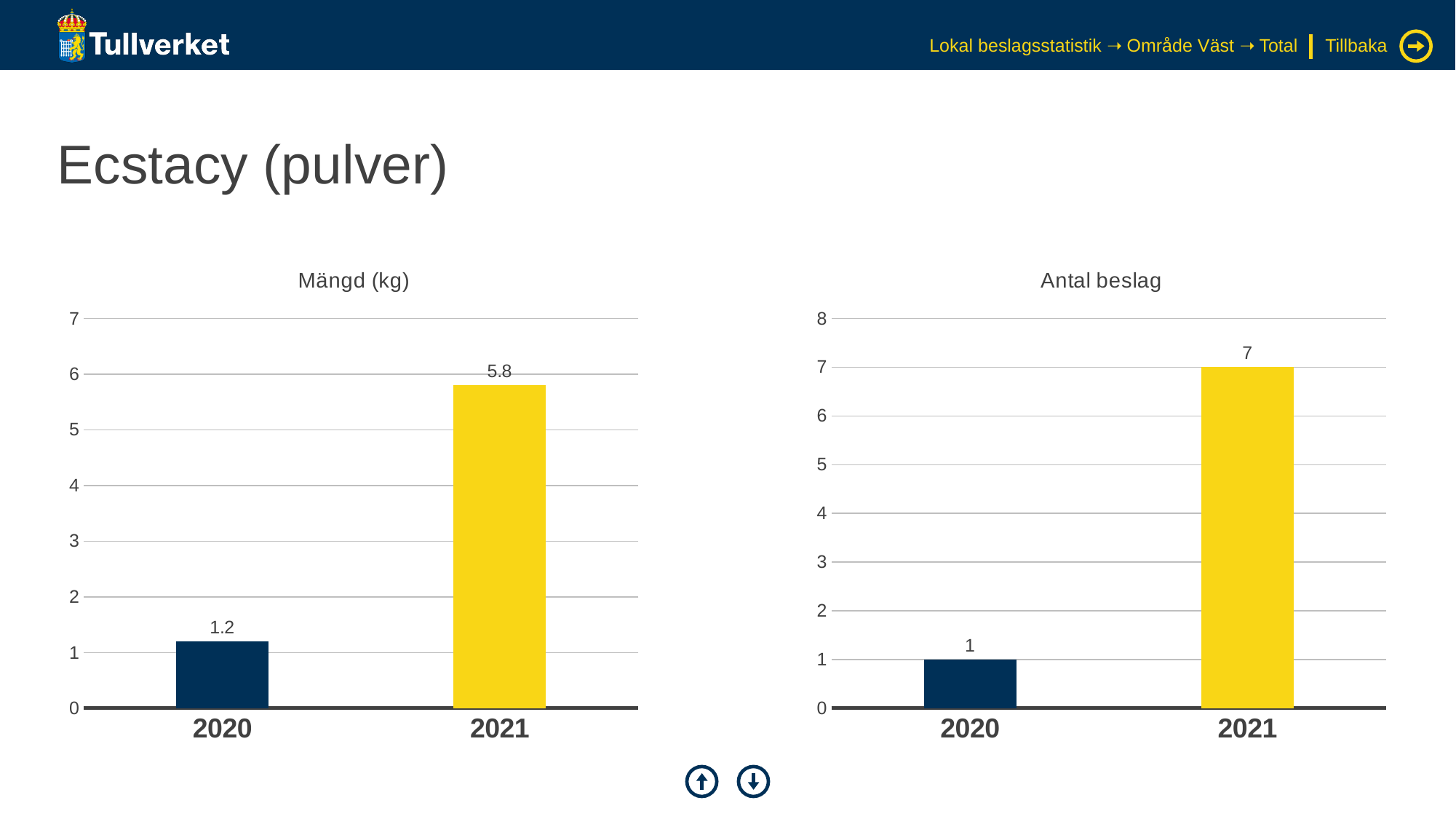

Lokal beslagsstatistik ➝ Område Väst ➝ Total
Tillbaka
# Ecstacy (pulver)

### Chart: Mängd (kg)

| Category | Serie 1 |
|---|---|
| 2020 | 1.2 |
| 2021 | 5.8 |

### Chart: Antal beslag

| Category | Serie 1 |
|---|---|
| 2020 | 1.0 |
| 2021 | 7.0 |